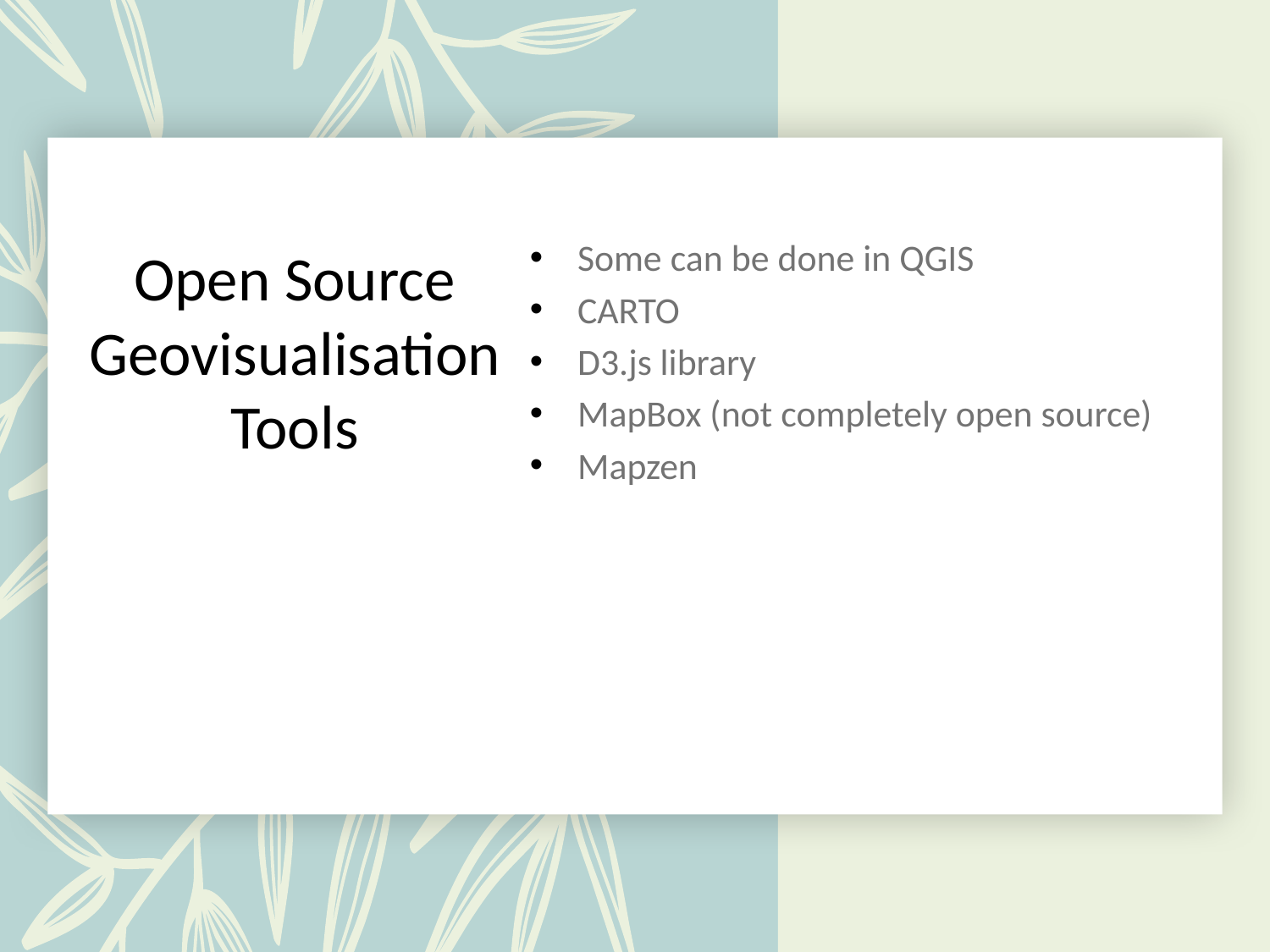

# Open Source Geovisualisation Tools
Some can be done in QGIS
CARTO
D3.js library
MapBox (not completely open source)
Mapzen